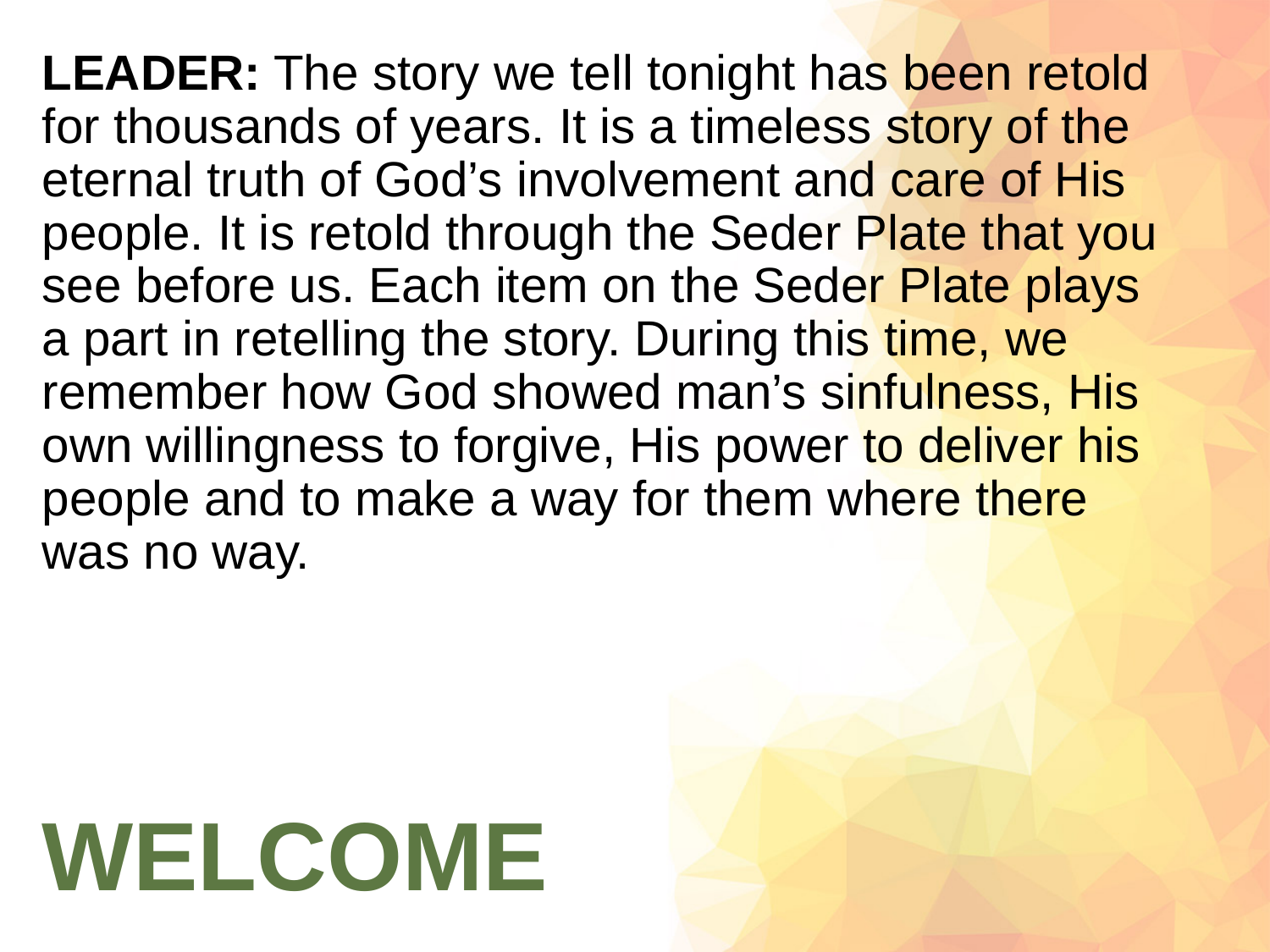

LEADER: The story we tell tonight has been retold for thousands of years. It is a timeless story of the eternal truth of God’s involvement and care of His people. It is retold through the Seder Plate that you see before us. Each item on the Seder Plate plays a part in retelling the story. During this time, we remember how God showed man’s sinfulness, His own willingness to forgive, His power to deliver his people and to make a way for them where there was no way.

# WELCOME